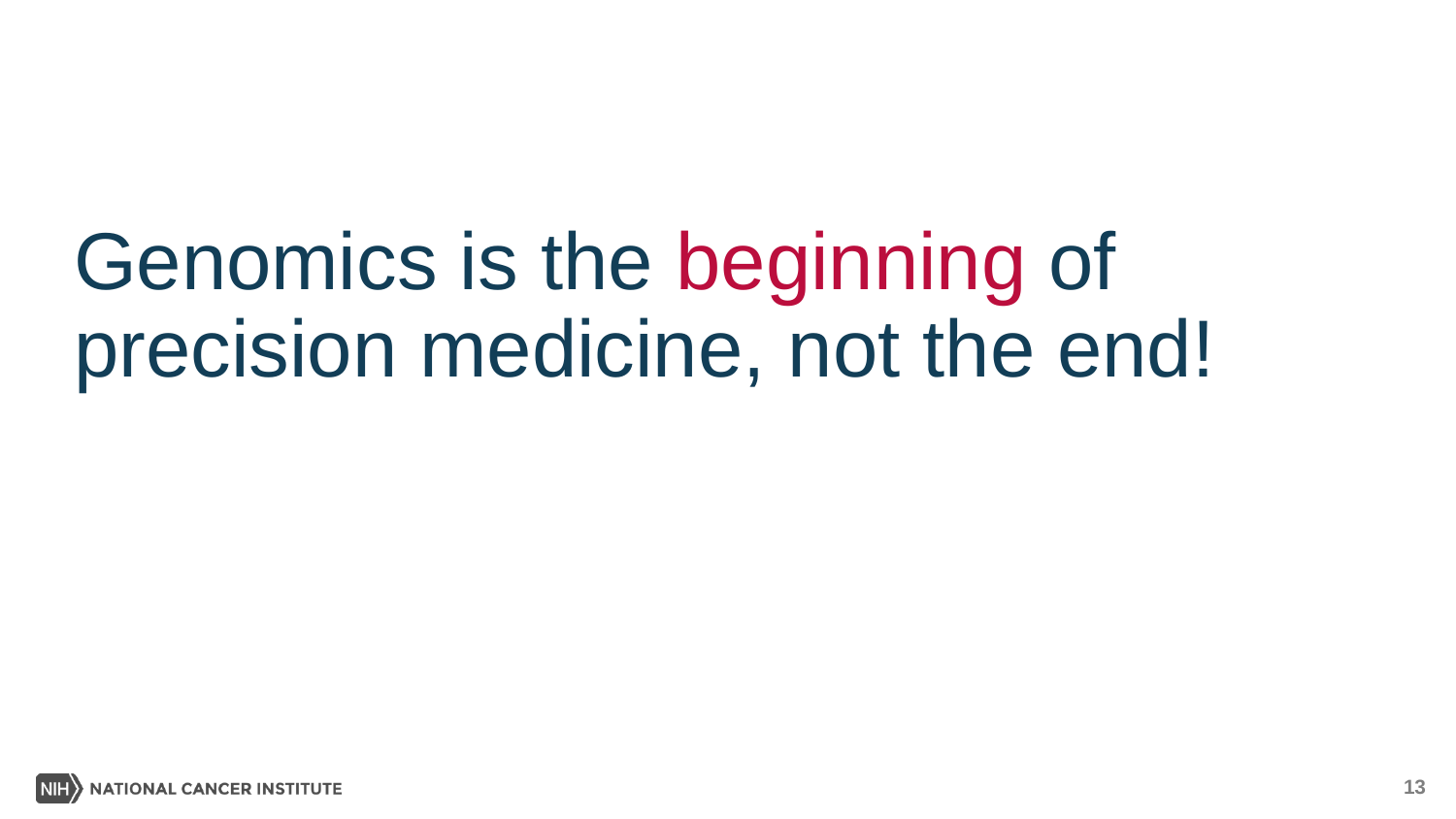

# Genomics is the beginning of precision medicine, not the end!